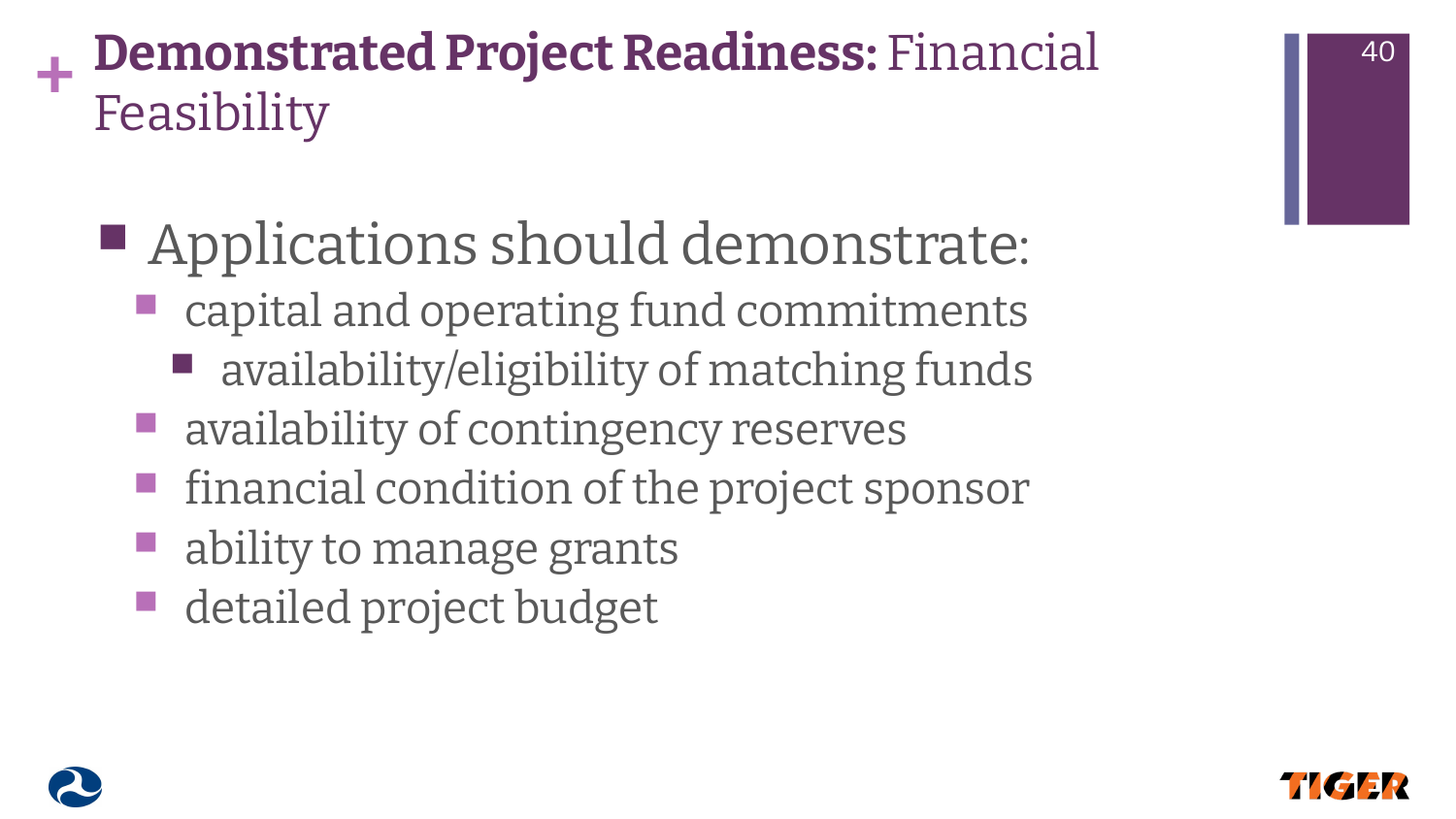

# Demonstrated Project Readiness: Financial Feasibility
40
Applications should demonstrate:
capital and operating fund commitments
availability/eligibility of matching funds
availability of contingency reserves
financial condition of the project sponsor
ability to manage grants
detailed project budget